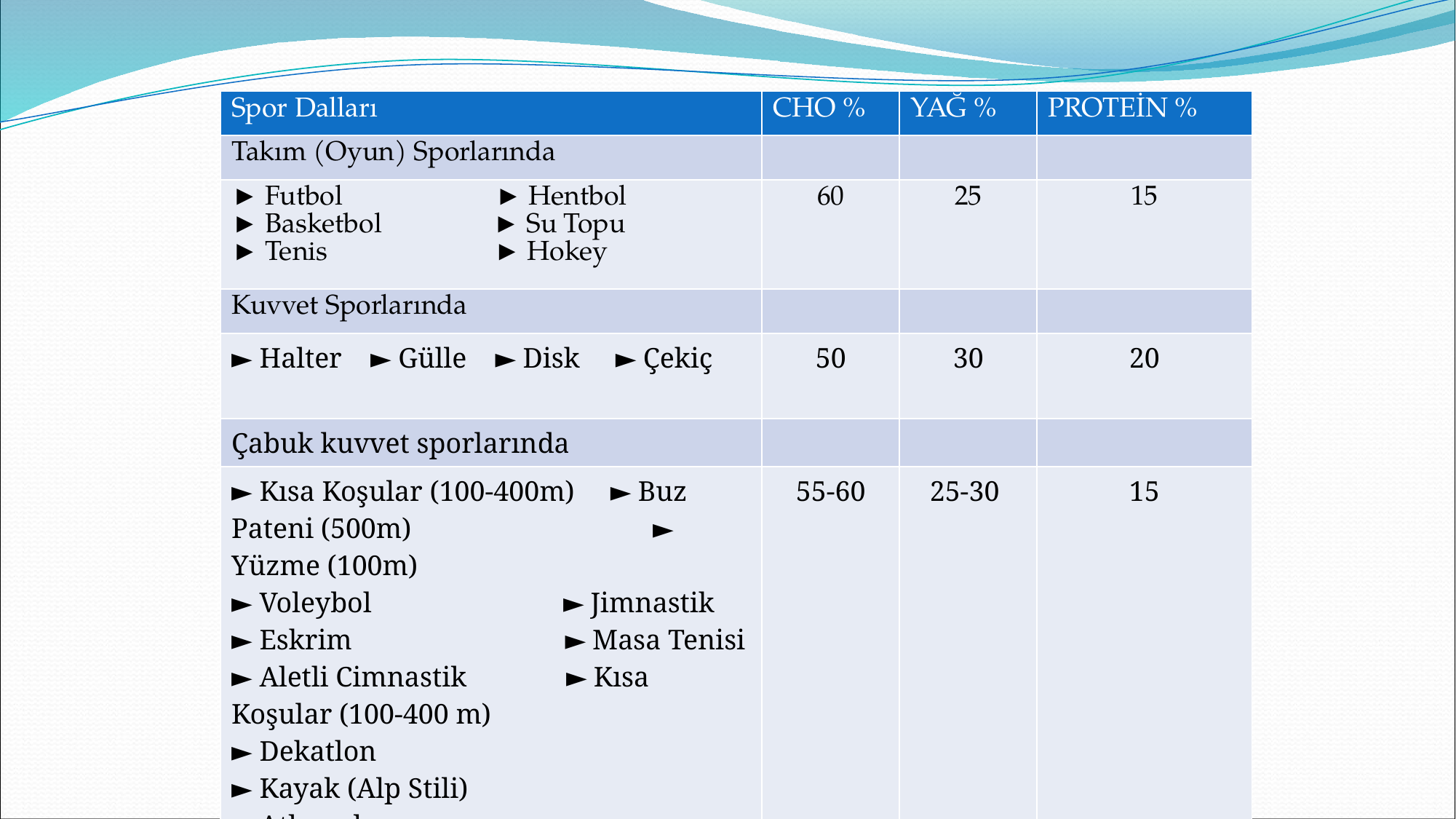

| Spor Dalları | CHO % | YAĞ % | PROTEİN % |
| --- | --- | --- | --- |
| Takım (Oyun) Sporlarında |  |  |  |
| ► Futbol ► Hentbol ► Basketbol ► Su Topu ► Tenis ► Hokey | 60 | 25 | 15 |
| Kuvvet Sporlarında |  |  |  |
| ► Halter ► Gülle ► Disk ► Çekiç | 50 | 30 | 20 |
| Çabuk kuvvet sporlarında |  |  |  |
| ► Kısa Koşular (100-400m) ► Buz Pateni (500m) ► Yüzme (100m) ► Voleybol ► Jimnastik ► Eskrim ► Masa Tenisi ► Aletli Cimnastik ► Kısa Koşular (100-400 m) ► Dekatlon ► Kayak (Alp Stili) ► Atlamalar ► Kayakla Atlamalar | 55-60 | 25-30 | 15 |